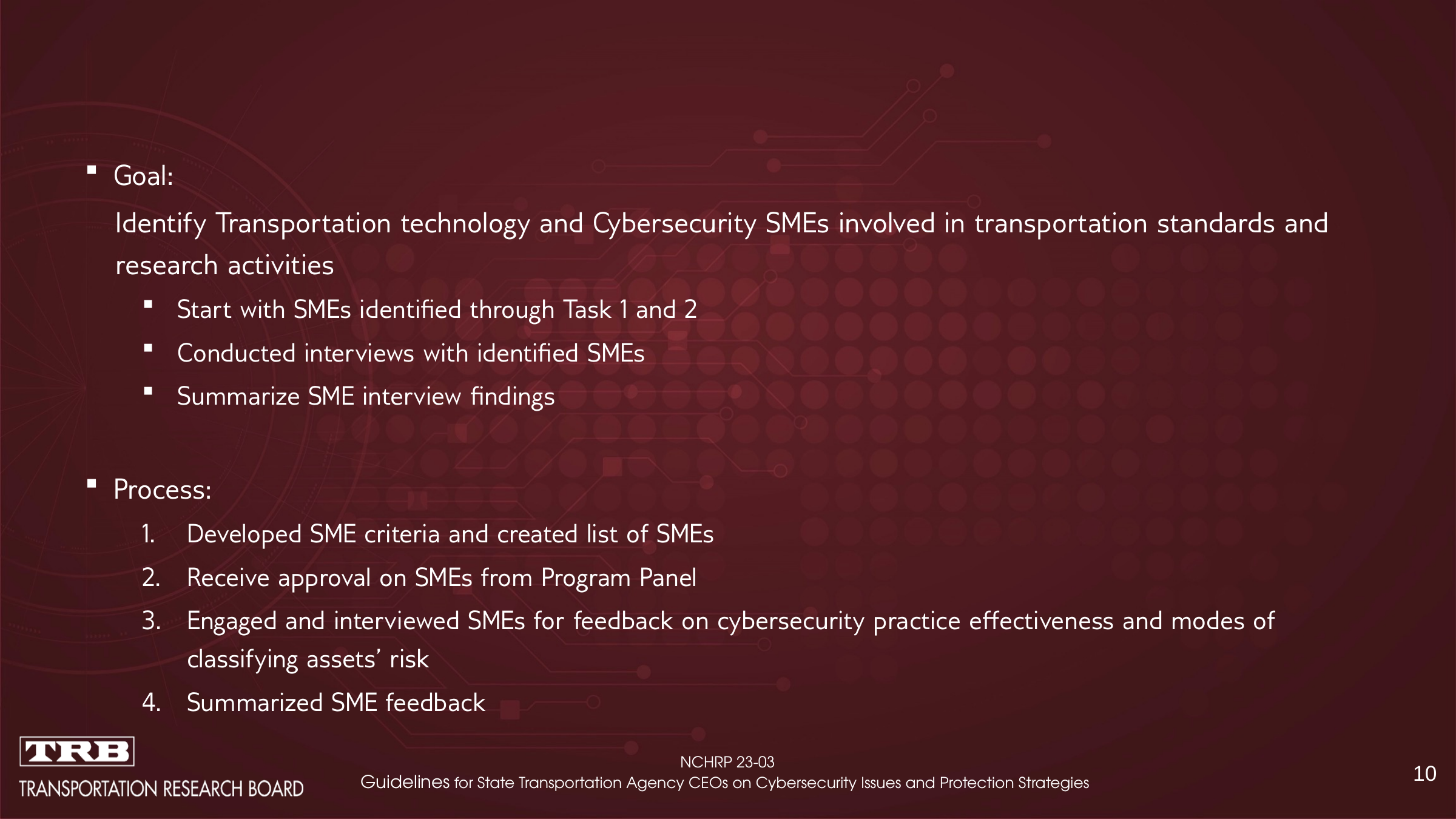

# Task 3 - Identify Transportation Technology and Cybersecurity Subject Matter Experts (SMEs)
Goal:
Identify Transportation technology and Cybersecurity SMEs involved in transportation standards and research activities
Start with SMEs identified through Task 1 and 2
Conducted interviews with identified SMEs
Summarize SME interview findings

Process:
Developed SME criteria and created list of SMEs
Receive approval on SMEs from Program Panel
Engaged and interviewed SMEs for feedback on cybersecurity practice effectiveness and modes of classifying assets’ risk
Summarized SME feedback
10